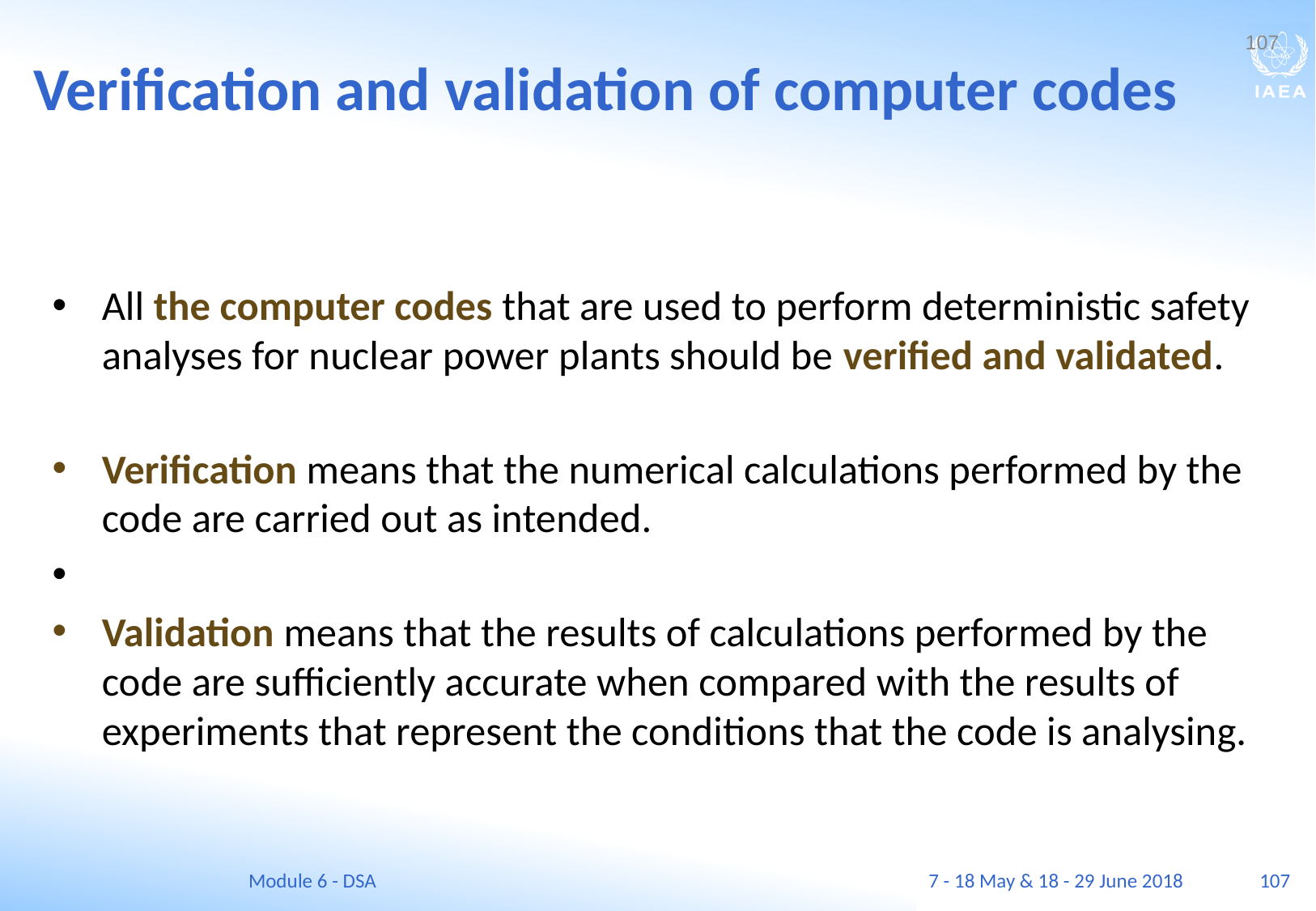

Verification and validation of computer codes
107

All the computer codes that are used to perform deterministic safety analyses for nuclear power plants should be verified and validated.

Verification means that the numerical calculations performed by the code are carried out as intended.

Validation means that the results of calculations performed by the code are sufficiently accurate when compared with the results of experiments that represent the conditions that the code is analysing.
Module 6 - DSA
7 - 18 May & 18 - 29 June 2018
107